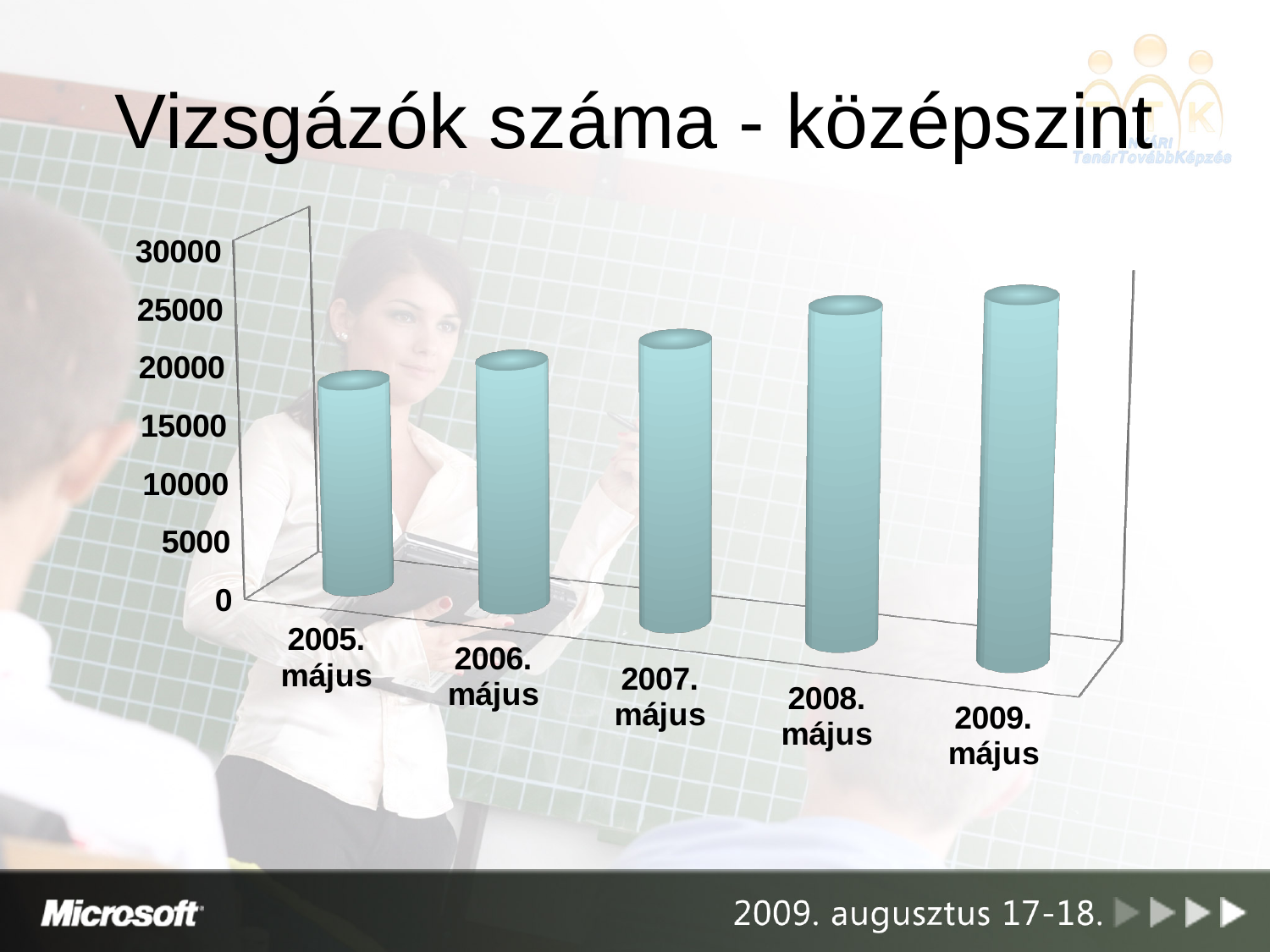

# Vizsgázók száma - középszint

[unsupported chart]